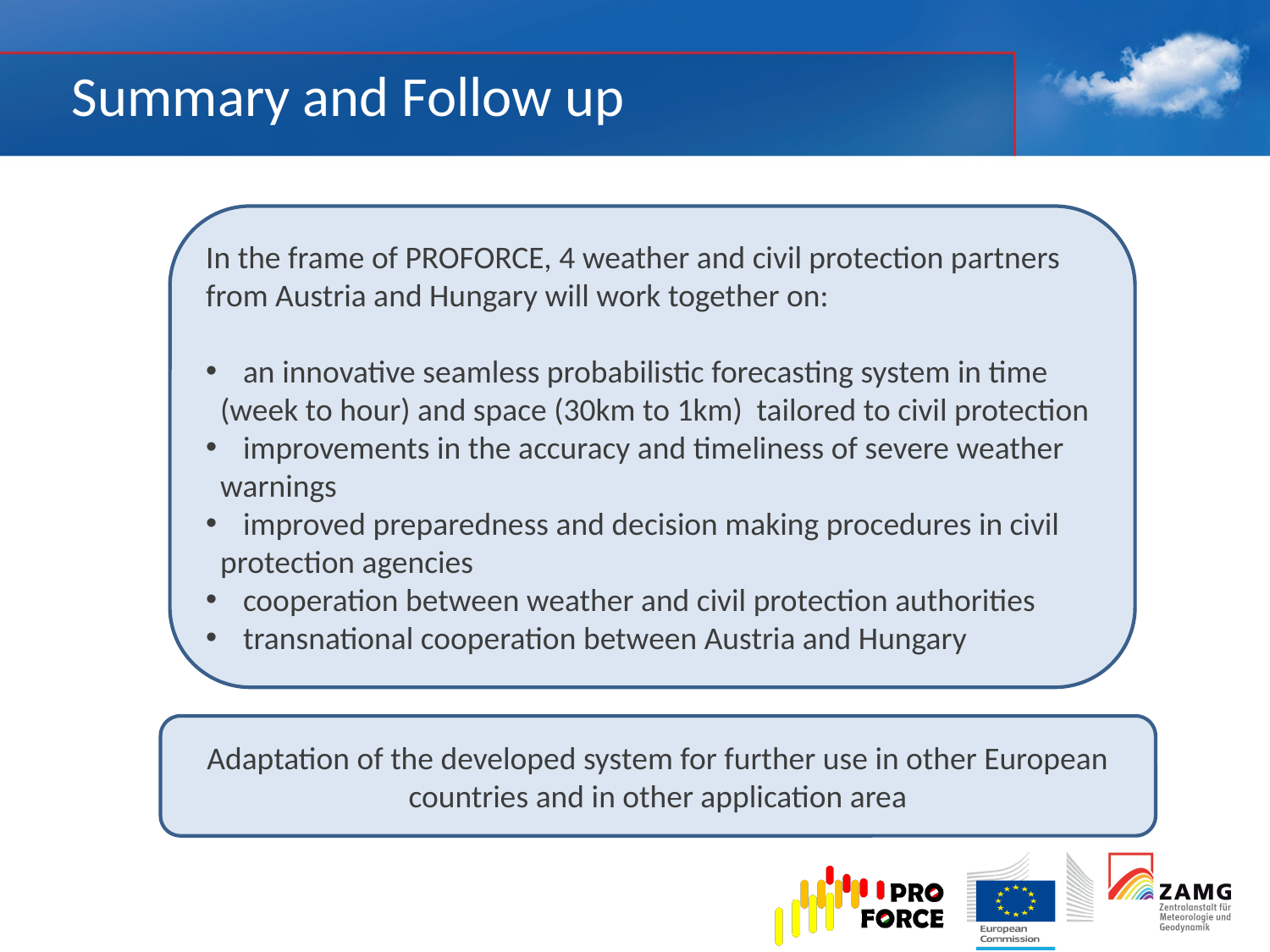

Summary and Follow up
In the frame of PROFORCE, 4 weather and civil protection partners from Austria and Hungary will work together on:

 an innovative seamless probabilistic forecasting system in time
  (week to hour) and space (30km to 1km)  tailored to civil protection
 improvements in the accuracy and timeliness of severe weather
  warnings
 improved preparedness and decision making procedures in civil
  protection agencies
 cooperation between weather and civil protection authorities
 transnational cooperation between Austria and Hungary
Adaptation of the developed system for further use in other European countries and in other application area